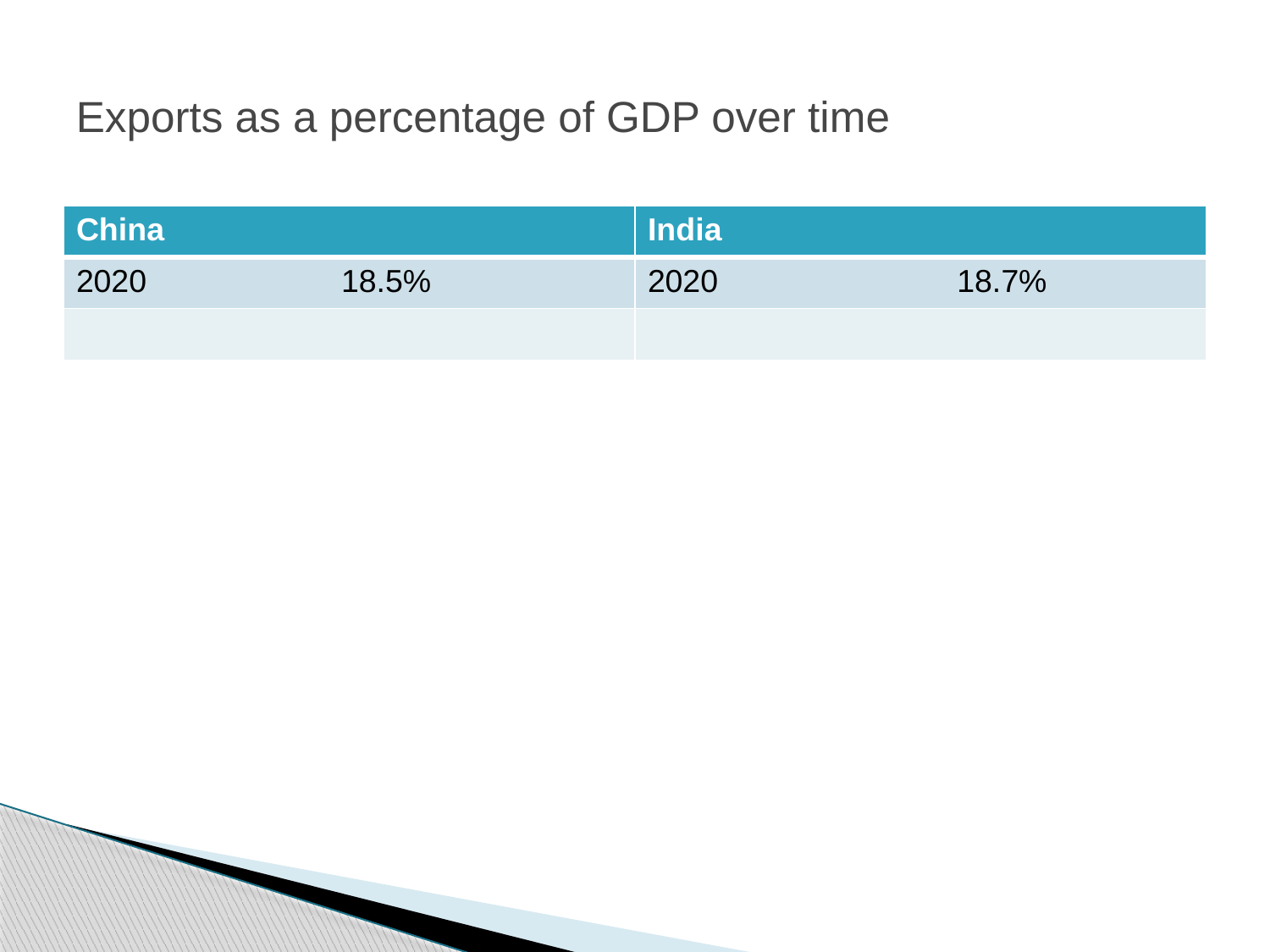

# Exports as a percentage of GDP over time
| China | India |
| --- | --- |
| 2020 18.5% | 2020 18.7% |
|  |  |